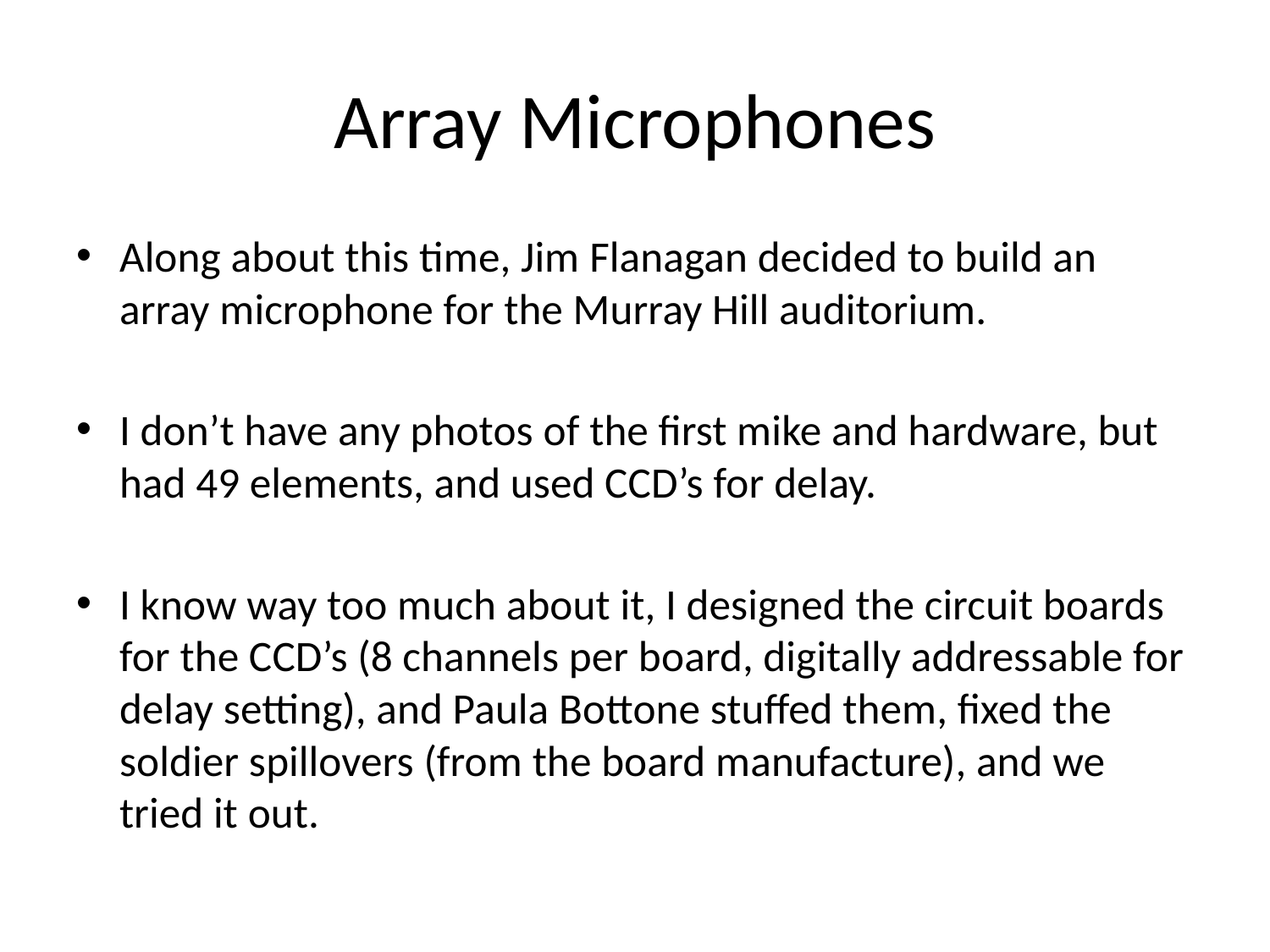

# Array Microphones
Along about this time, Jim Flanagan decided to build an array microphone for the Murray Hill auditorium.

I don’t have any photos of the first mike and hardware, but had 49 elements, and used CCD’s for delay.

I know way too much about it, I designed the circuit boards for the CCD’s (8 channels per board, digitally addressable for delay setting), and Paula Bottone stuffed them, fixed the soldier spillovers (from the board manufacture), and we tried it out.